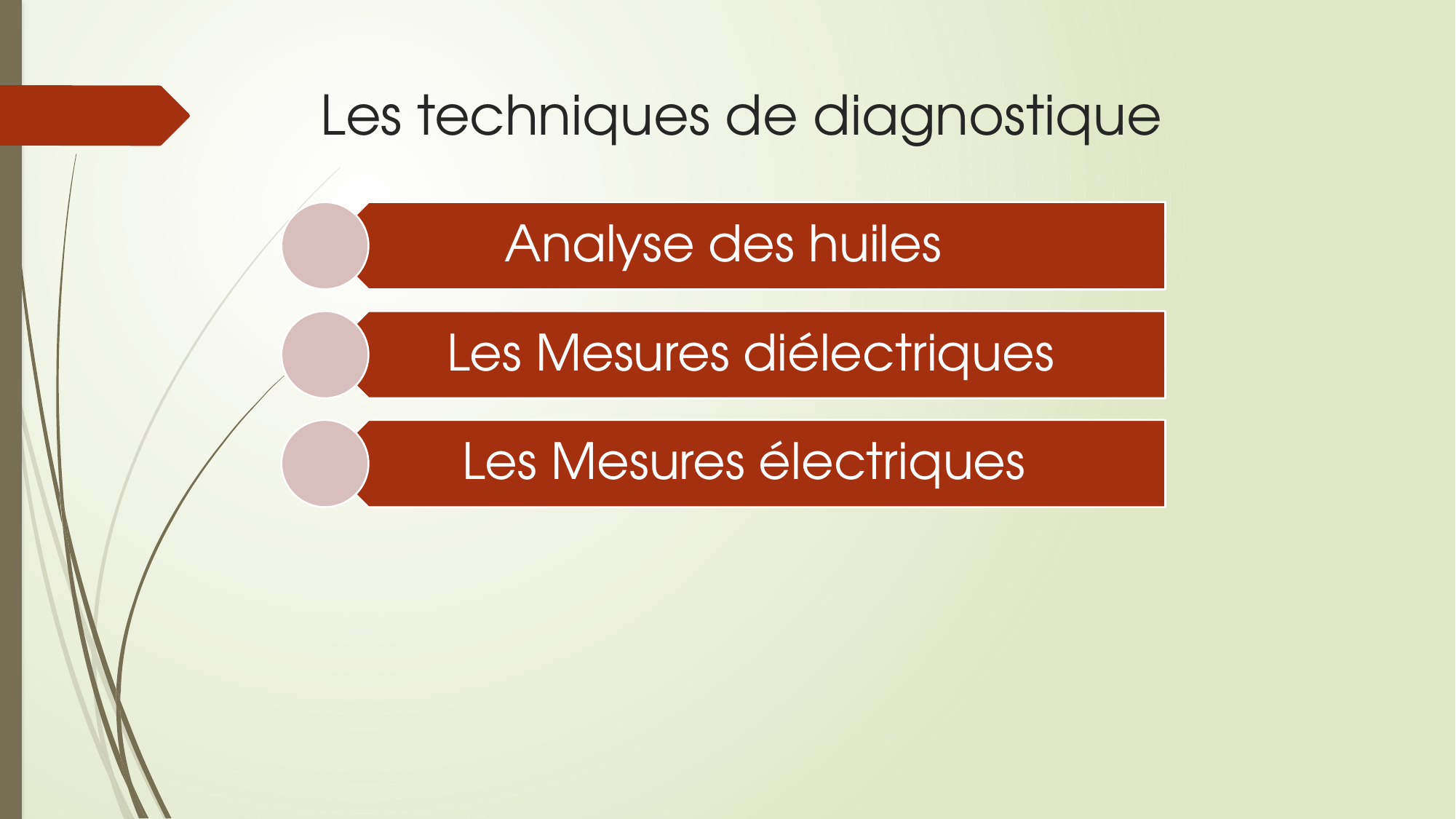

# Les techniques de diagnostique
Analyse des huiles
Les Mesures diélectriques
Les Mesures électriques